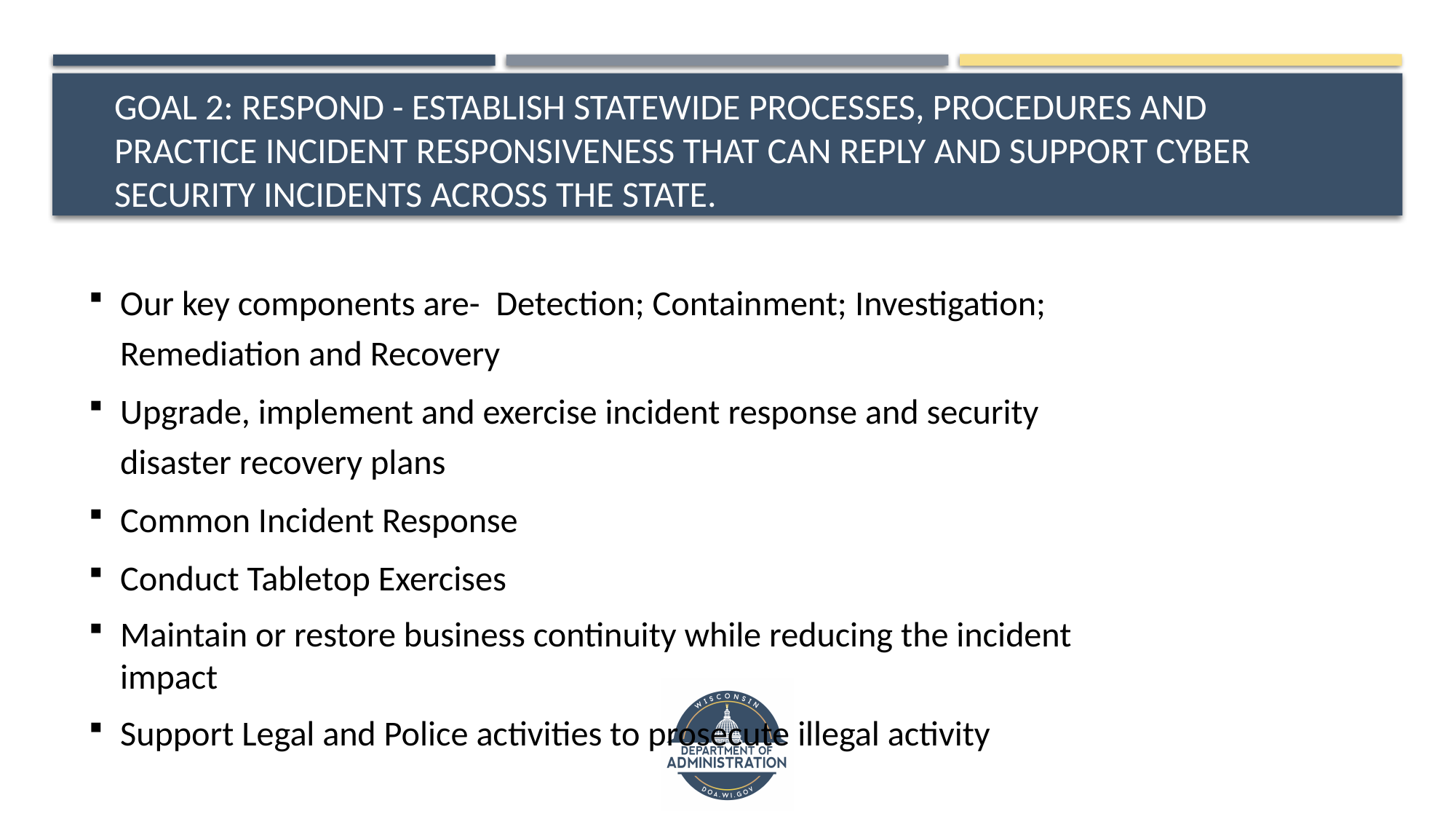

# Goal 2: Respond - Establish Statewide processes, procedures and practice incident responsiveness that can reply and support cyber security incidents across the state.

Our key components are-  Detection; Containment; Investigation; Remediation and Recovery
Upgrade, implement and exercise incident response and security disaster recovery plans
Common Incident Response
Conduct Tabletop Exercises
Maintain or restore business continuity while reducing the incident impact
Support Legal and Police activities to prosecute illegal activity